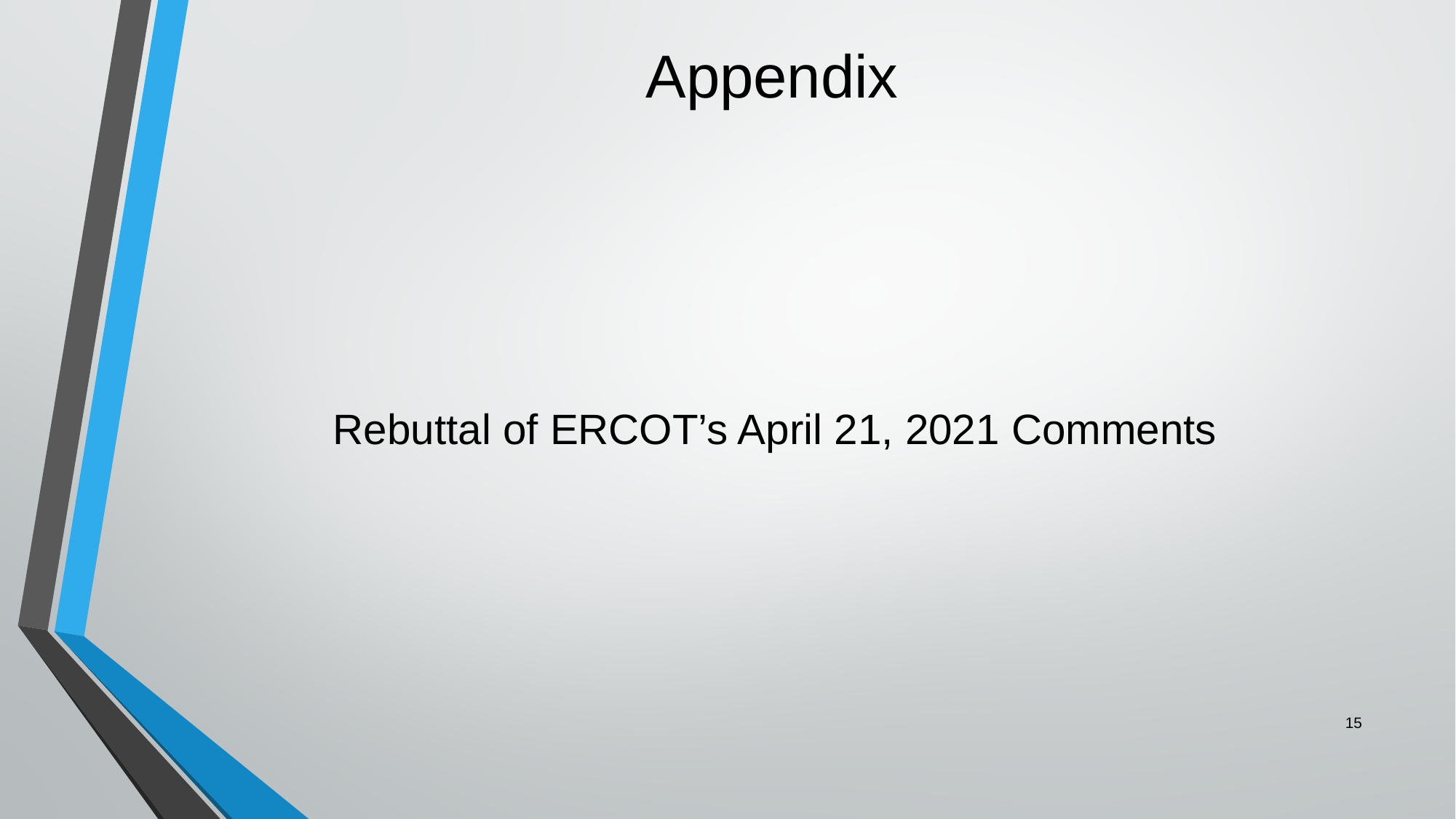

# Appendix
Rebuttal of ERCOT’s April 21, 2021 Comments
15